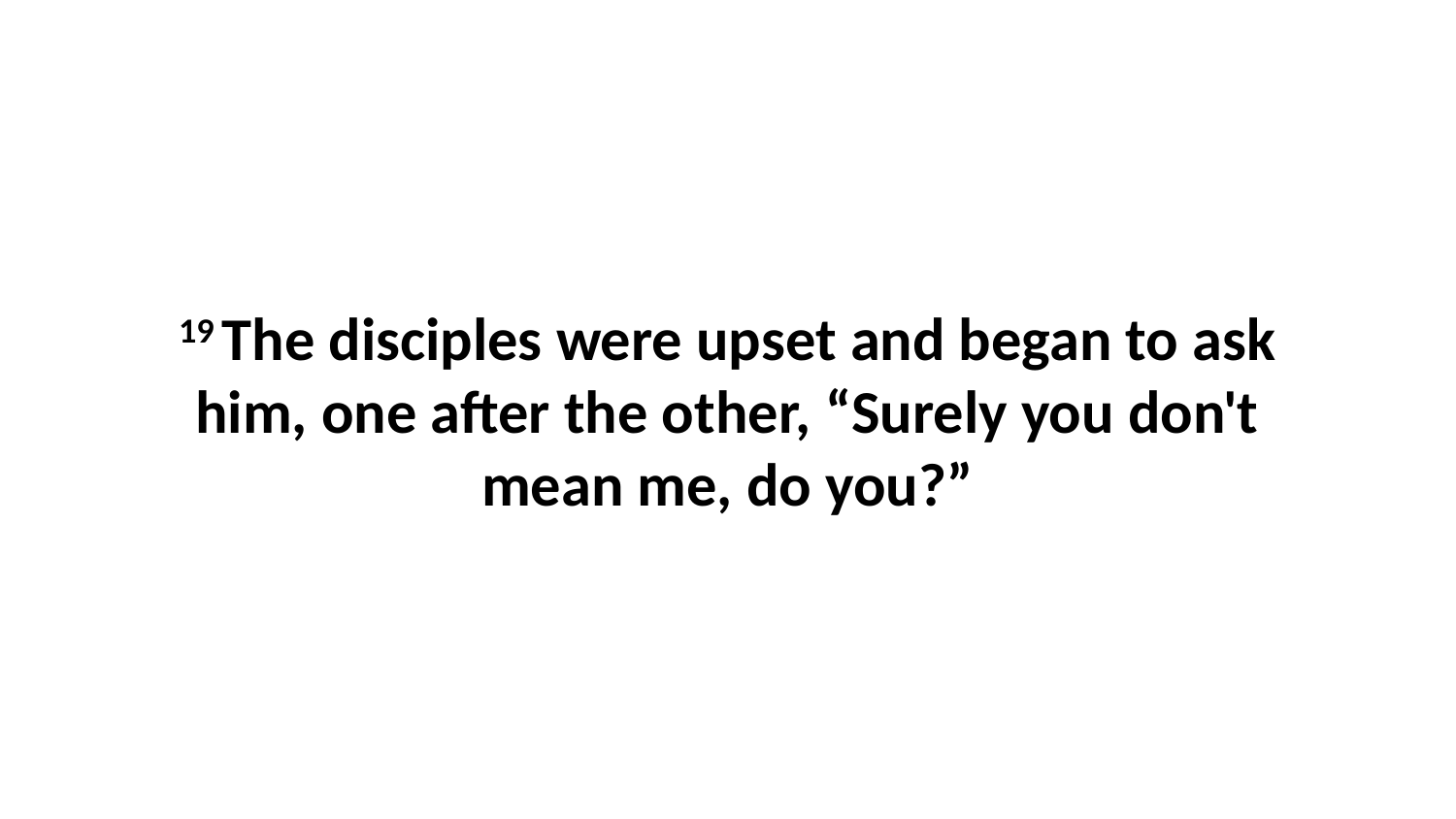

19 The disciples were upset and began to ask him, one after the other, “Surely you don't mean me, do you?”